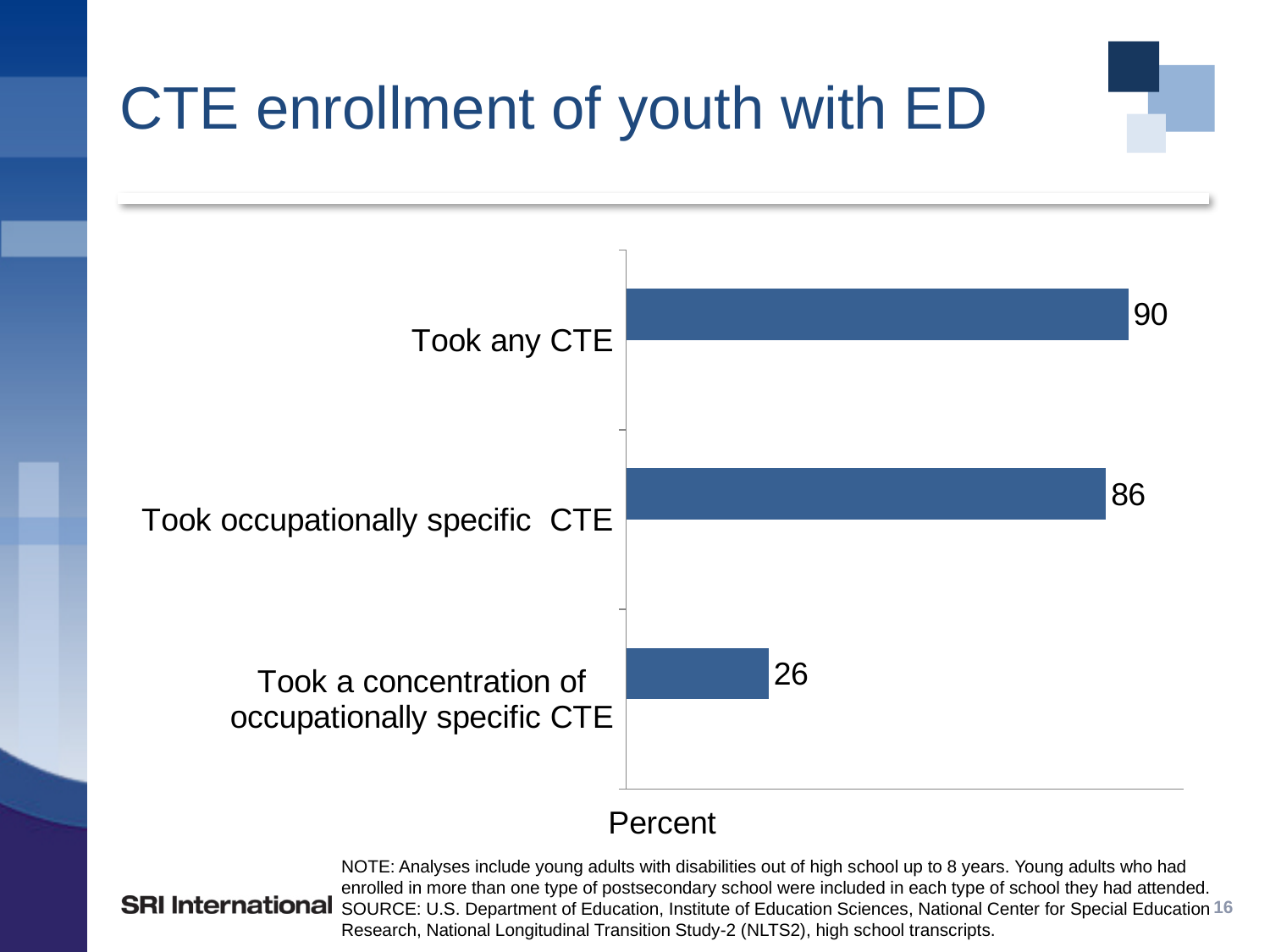

# CTE enrollment of youth with ED

### Chart

| Category |  | Column1 |
|---|---|---|
| Took a concentration of occupationally specific CTE | None | 25.6 |
| Took occupationally specific  CTE | None | 86.1 |
| Took any CTE | None | 90.1 |
NOTE: Analyses include young adults with disabilities out of high school up to 8 years. Young adults who had enrolled in more than one type of postsecondary school were included in each type of school they had attended.
SOURCE: U.S. Department of Education, Institute of Education Sciences, National Center for Special Education Research, National Longitudinal Transition Study-2 (NLTS2), high school transcripts.

16